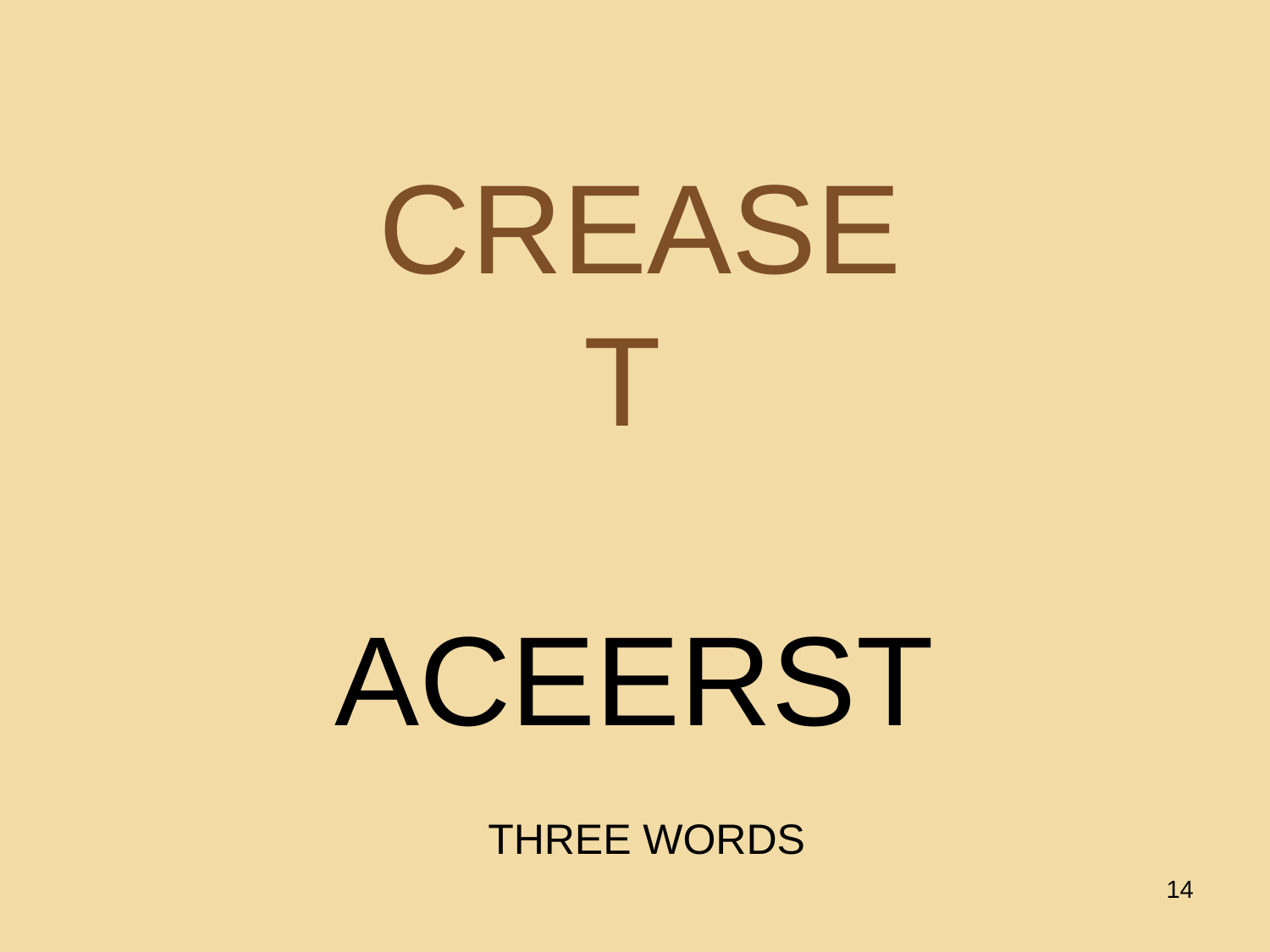

# CREASE T
ACEERST
THREE WORDS
14